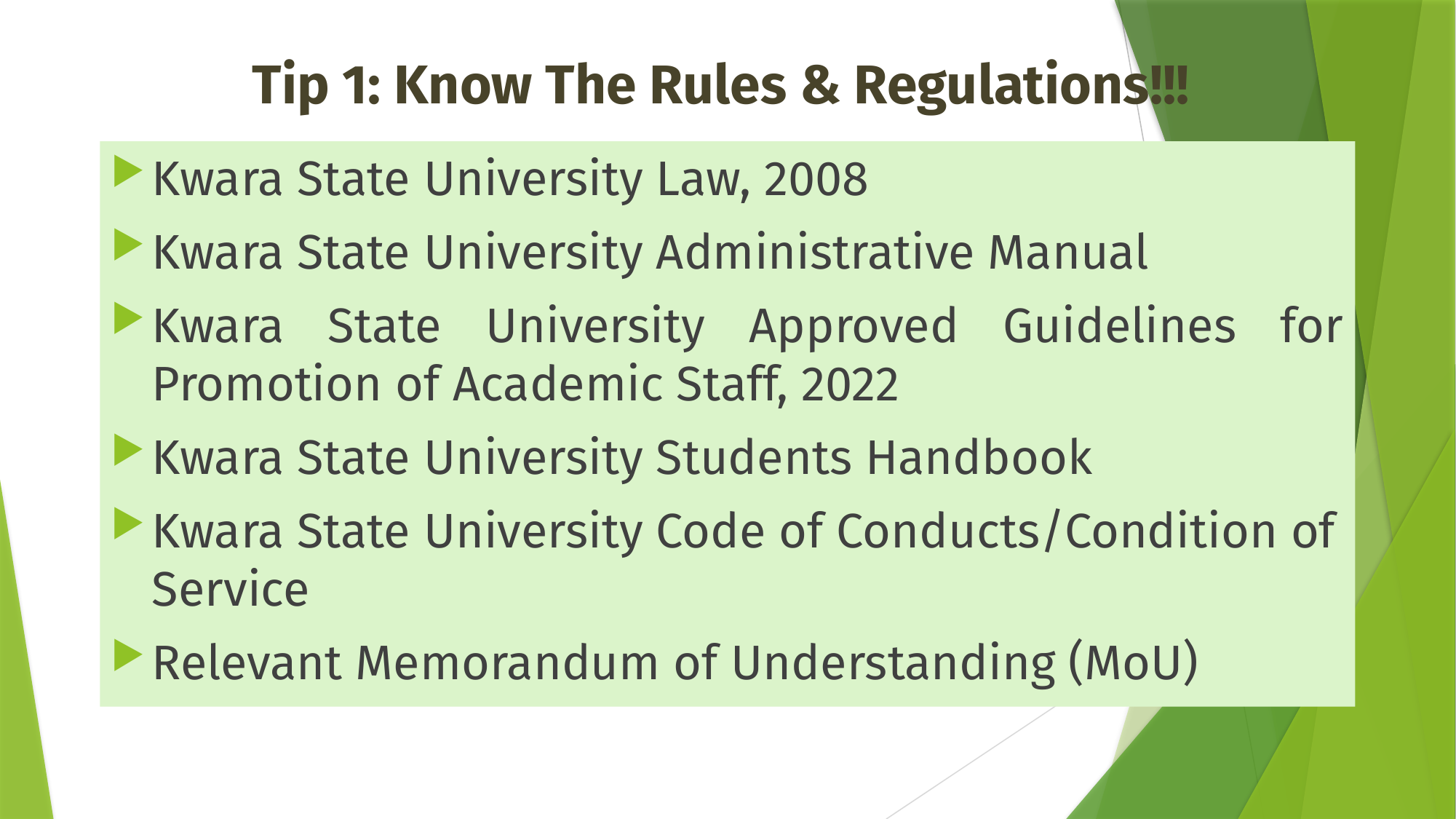

# Tip 1: Know The Rules & Regulations!!!
Kwara State University Law, 2008
Kwara State University Administrative Manual
Kwara State University Approved Guidelines for Promotion of Academic Staff, 2022
Kwara State University Students Handbook
Kwara State University Code of Conducts/Condition of Service
Relevant Memorandum of Understanding (MoU)